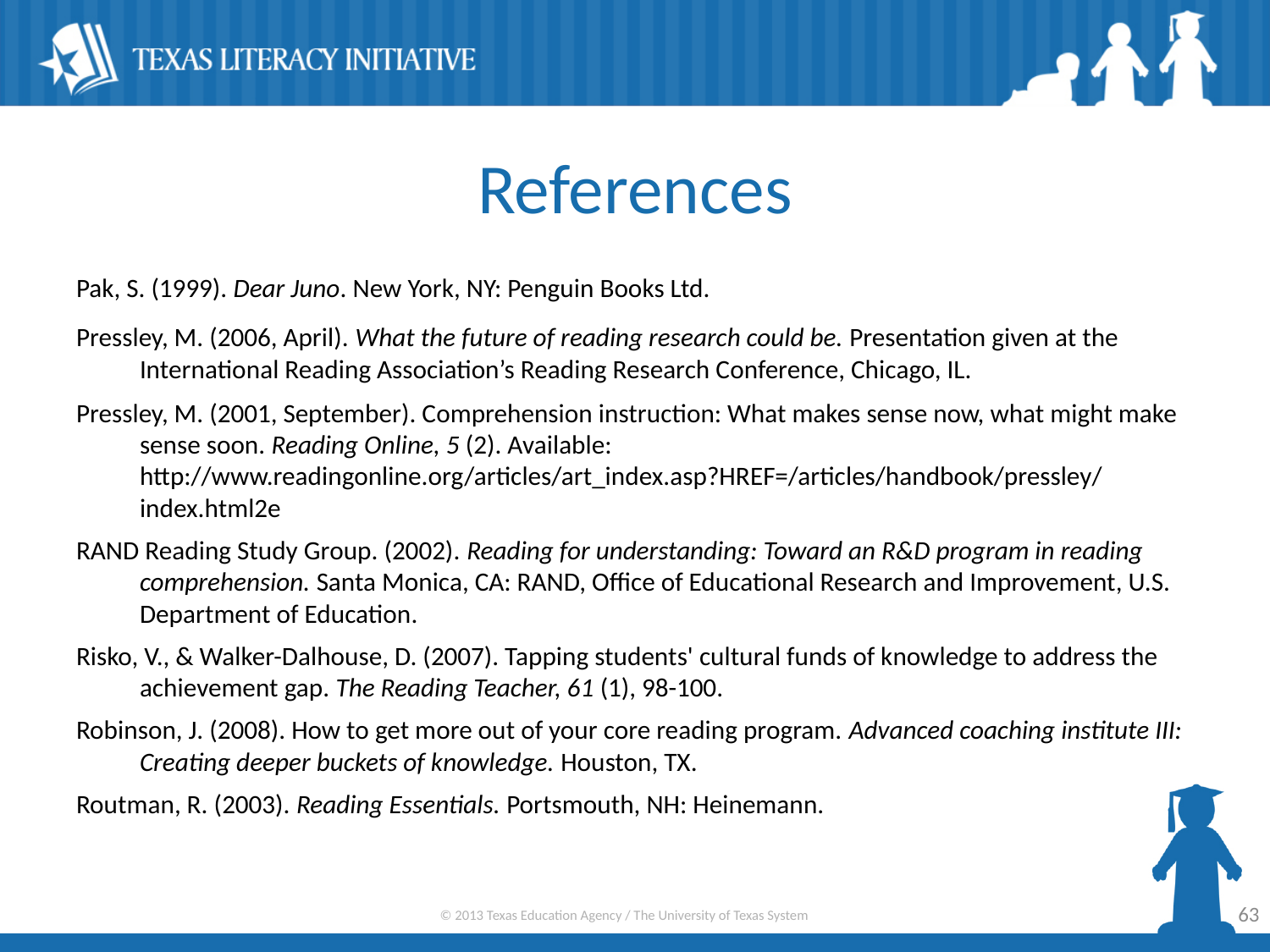

# References
Pak, S. (1999). Dear Juno. New York, NY: Penguin Books Ltd.

Pressley, M. (2006, April). What the future of reading research could be. Presentation given at the International Reading Association’s Reading Research Conference, Chicago, IL.

Pressley, M. (2001, September). Comprehension instruction: What makes sense now, what might make sense soon. Reading Online, 5 (2). Available: http://www.readingonline.org/articles/art_index.asp?HREF=/articles/handbook/pressley/index.html2e

RAND Reading Study Group. (2002). Reading for understanding: Toward an R&D program in reading comprehension. Santa Monica, CA: RAND, Office of Educational Research and Improvement, U.S. Department of Education.

Risko, V., & Walker-Dalhouse, D. (2007). Tapping students' cultural funds of knowledge to address the achievement gap. The Reading Teacher, 61 (1), 98-100.

Robinson, J. (2008). How to get more out of your core reading program. Advanced coaching institute III: Creating deeper buckets of knowledge. Houston, TX.

Routman, R. (2003). Reading Essentials. Portsmouth, NH: Heinemann.

63
© 2013 Texas Education Agency / The University of Texas System